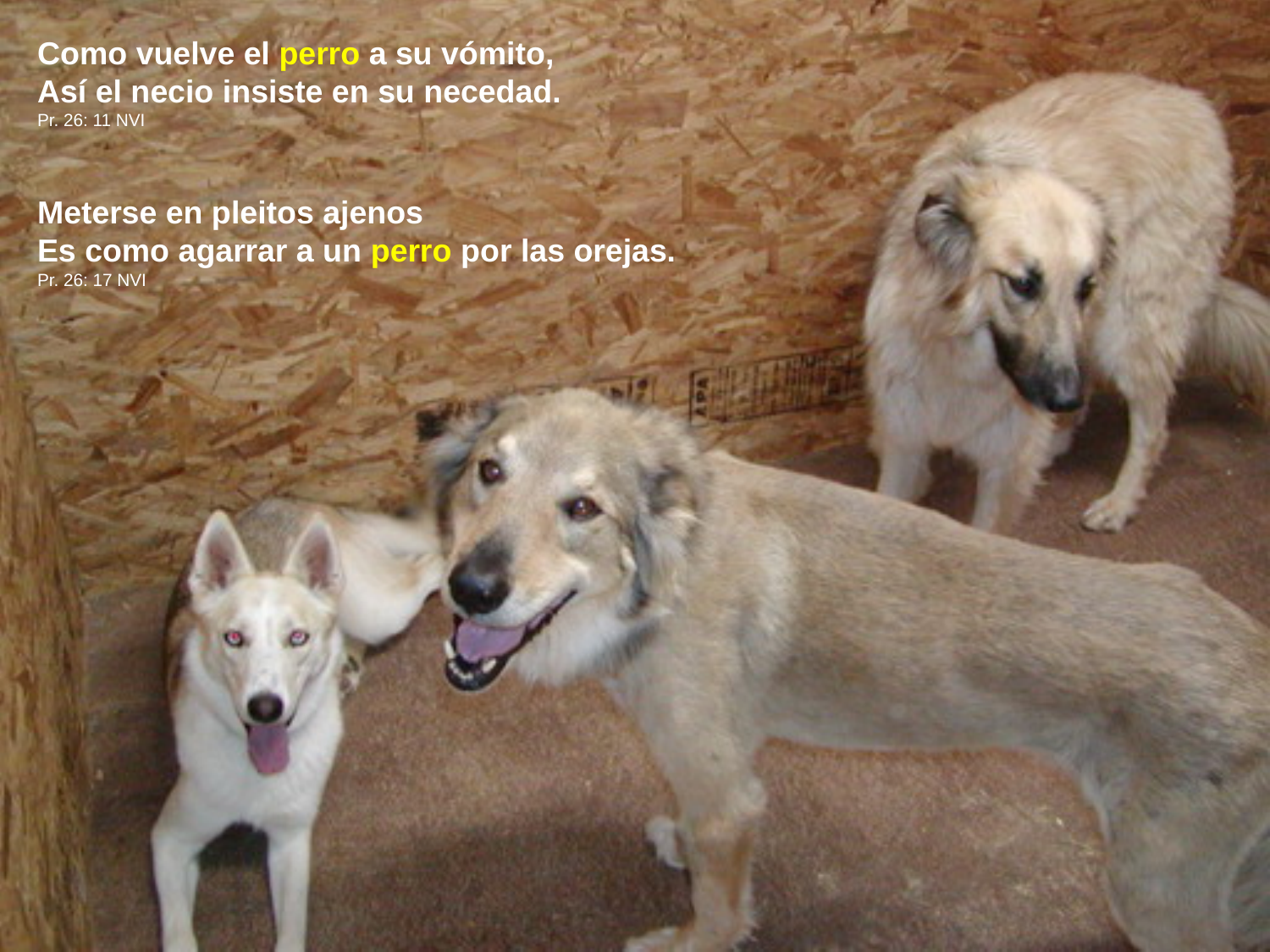

Como vuelve el perro a su vómito,
Así el necio insiste en su necedad.
Pr. 26: 11 NVI
Meterse en pleitos ajenos
Es como agarrar a un perro por las orejas.
Pr. 26: 17 NVI